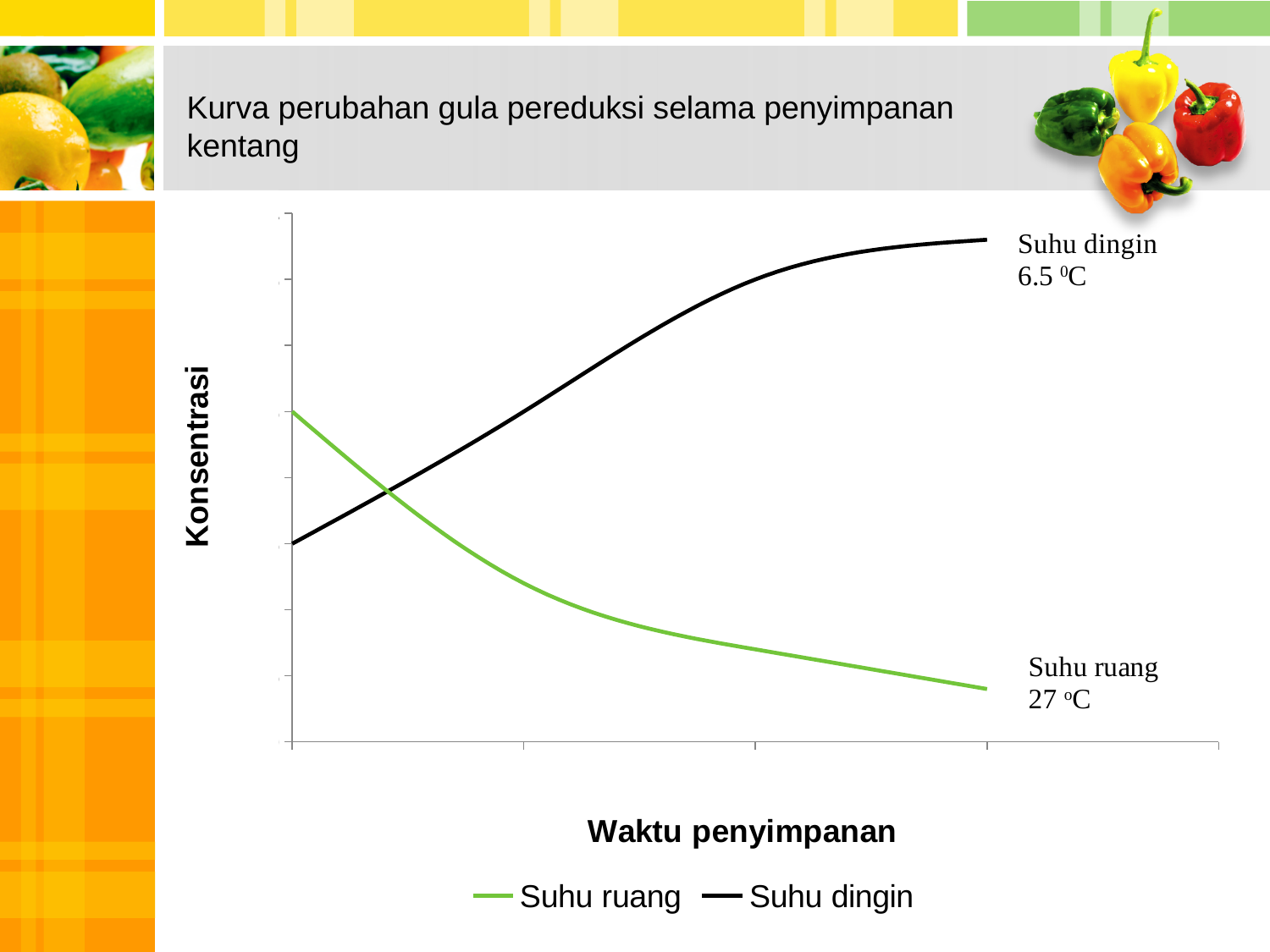

Kurva perubahan gula pereduksi selama penyimpanan
kentang

### Chart

| Category |  |  |
|---|---|---|